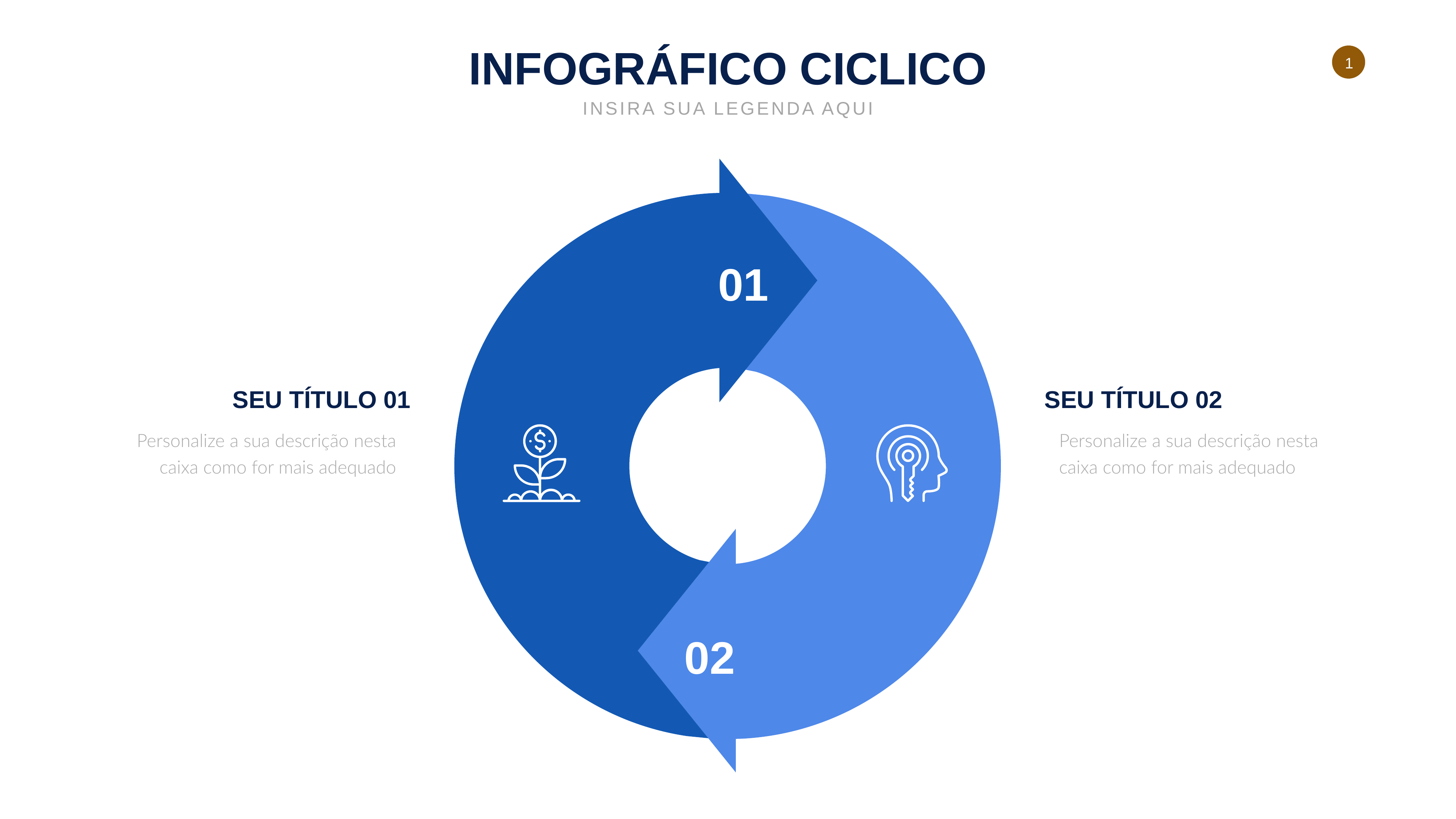

INFOGRÁFICO CICLICO
INSIRA SUA LEGENDA AQUI

01
SEU TÍTULO 01
SEU TÍTULO 02
Personalize a sua descrição nesta caixa como for mais adequado
Personalize a sua descrição nesta caixa como for mais adequado

02